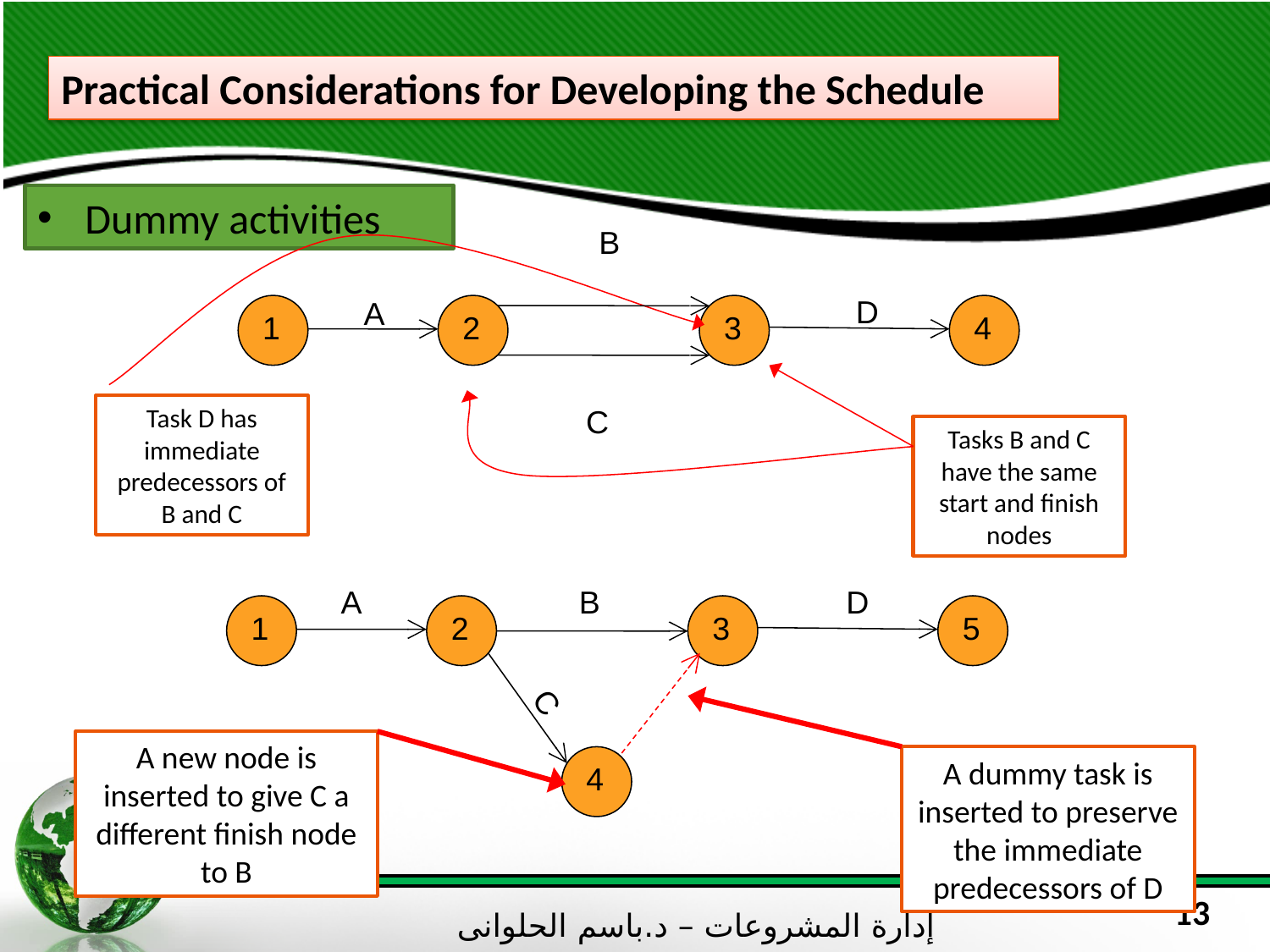

Practical Considerations for Developing the Schedule
Dummy activities
B

D
A

1

2

3

4

Task D has immediate predecessors of B and C
C
Tasks B and C have the same start and finish nodes
A
B
D

1

2

3

5

C

A new node is inserted to give C a different finish node to B

4
A dummy task is inserted to preserve the immediate predecessors of D
13